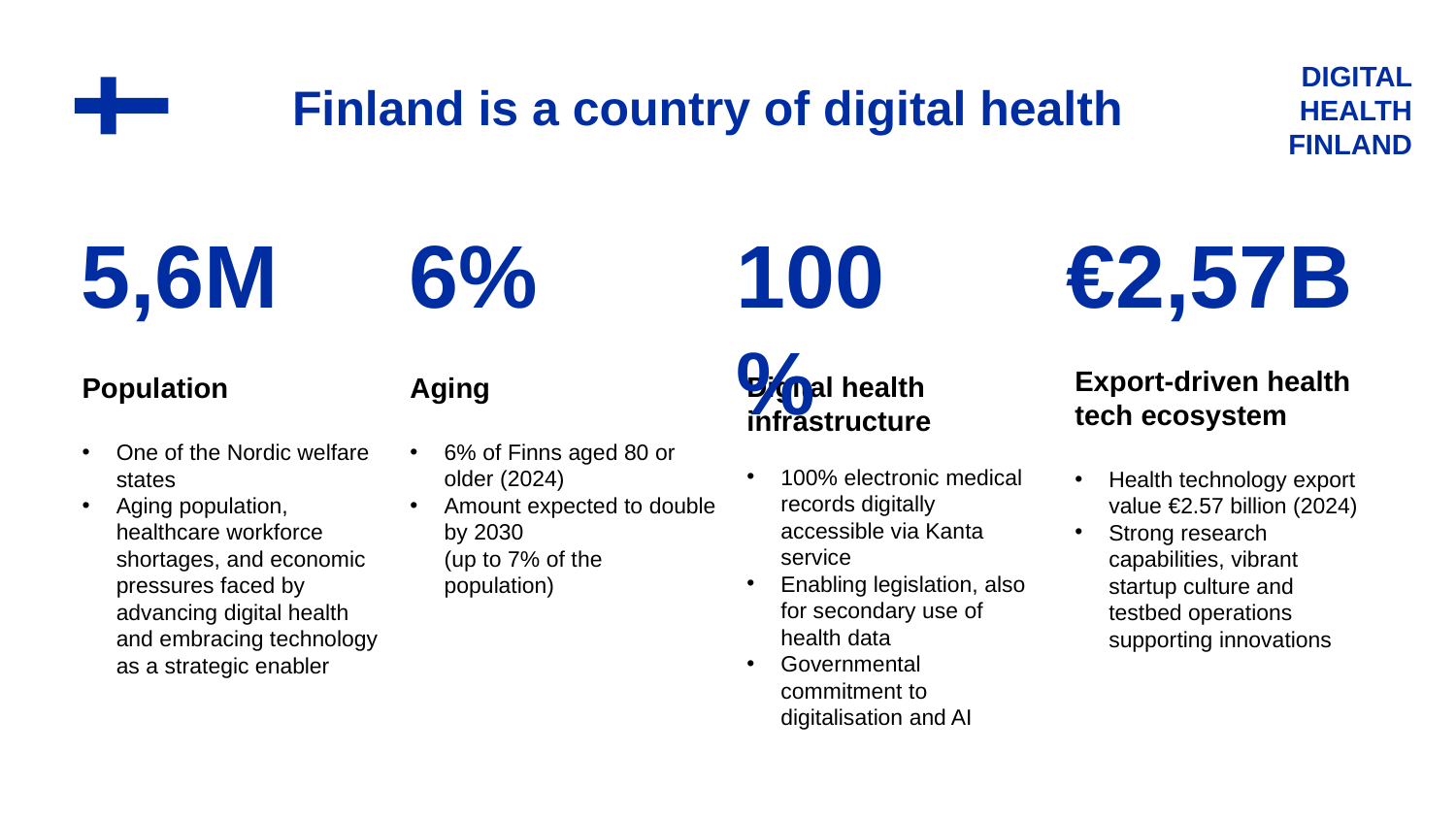

# Finland is a country of digital health
5,6M
Population

One of the Nordic welfare states
Aging population, healthcare workforce shortages, and economic pressures faced by advancing digital health and embracing technology as a strategic enabler
6%
Aging

6% of Finns aged 80 or older (2024)
Amount expected to double by 2030
(up to 7% of the population)
100%
Digital health infrastructure

100% electronic medical records digitally accessible via Kanta service
Enabling legislation, also for secondary use of health data
Governmental commitment to digitalisation and AI
€2,57B
Export-driven health tech ecosystem

Health technology export value €2.57 billion (2024)
Strong research capabilities, vibrant startup culture and testbed operations supporting innovations